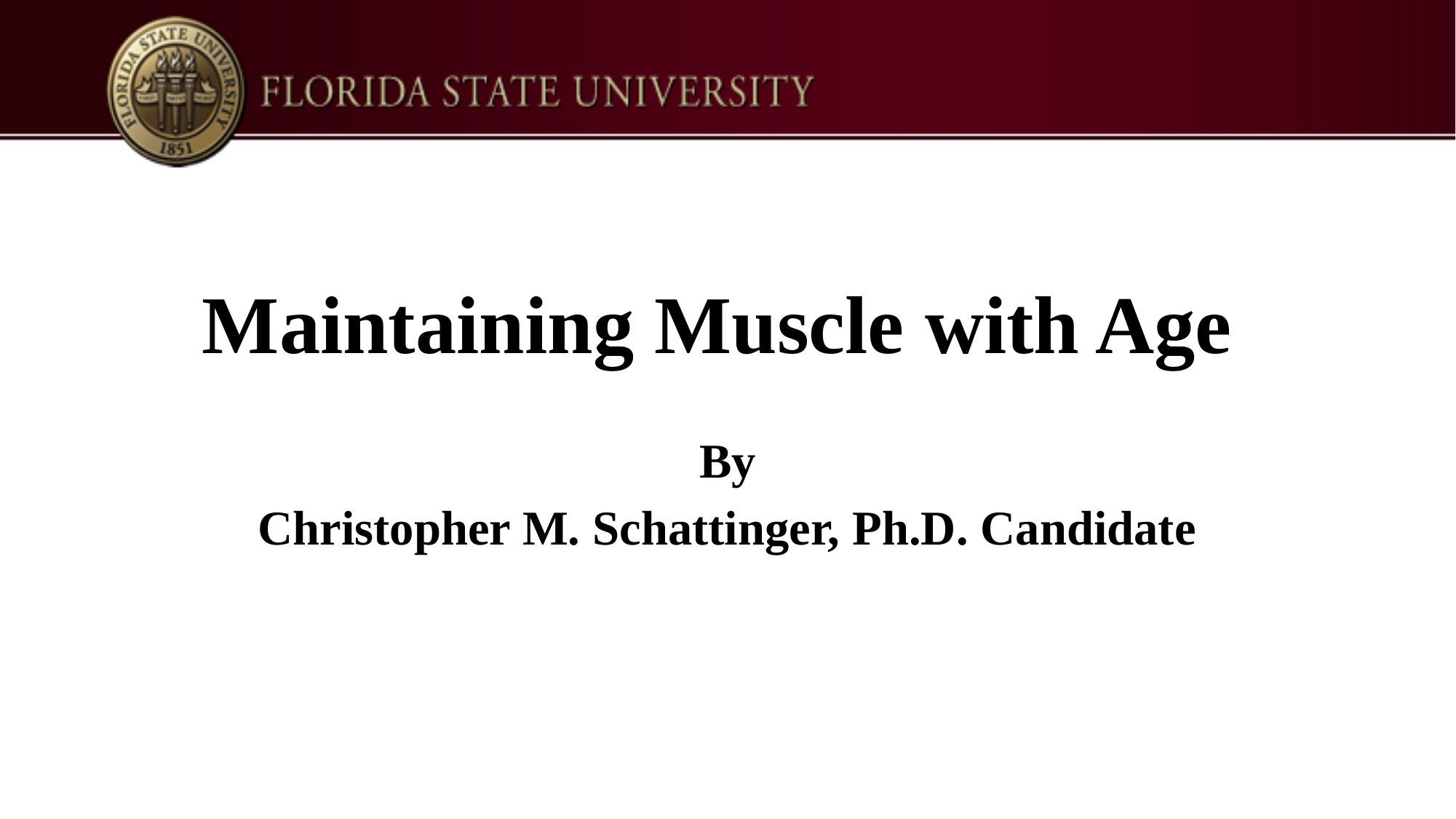

# Maintaining Muscle with Age
By
Christopher M. Schattinger, Ph.D. Candidate